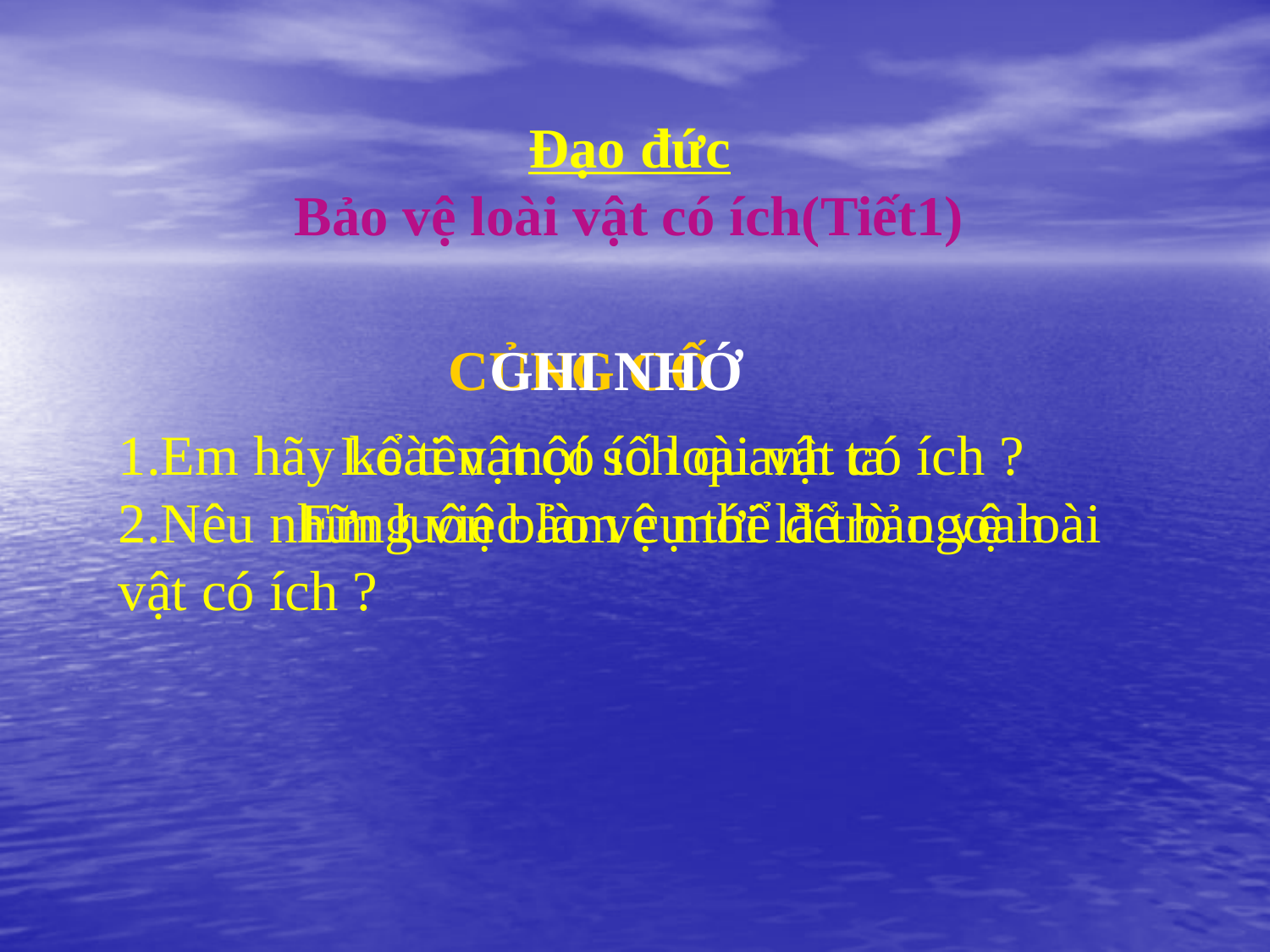

Đạo đức
Bảo vệ loài vật có ích(Tiết1)
CỦNG CỐ
GHI NHỚ
1.Em hãy kể tên một số loài vật có ích ?
2.Nêu những việc làm cụ thể để bảo vệ loài vật có ích ?
     Loài vật có ích quanh ta
Em luôn bảo vệ mới là trò ngoan